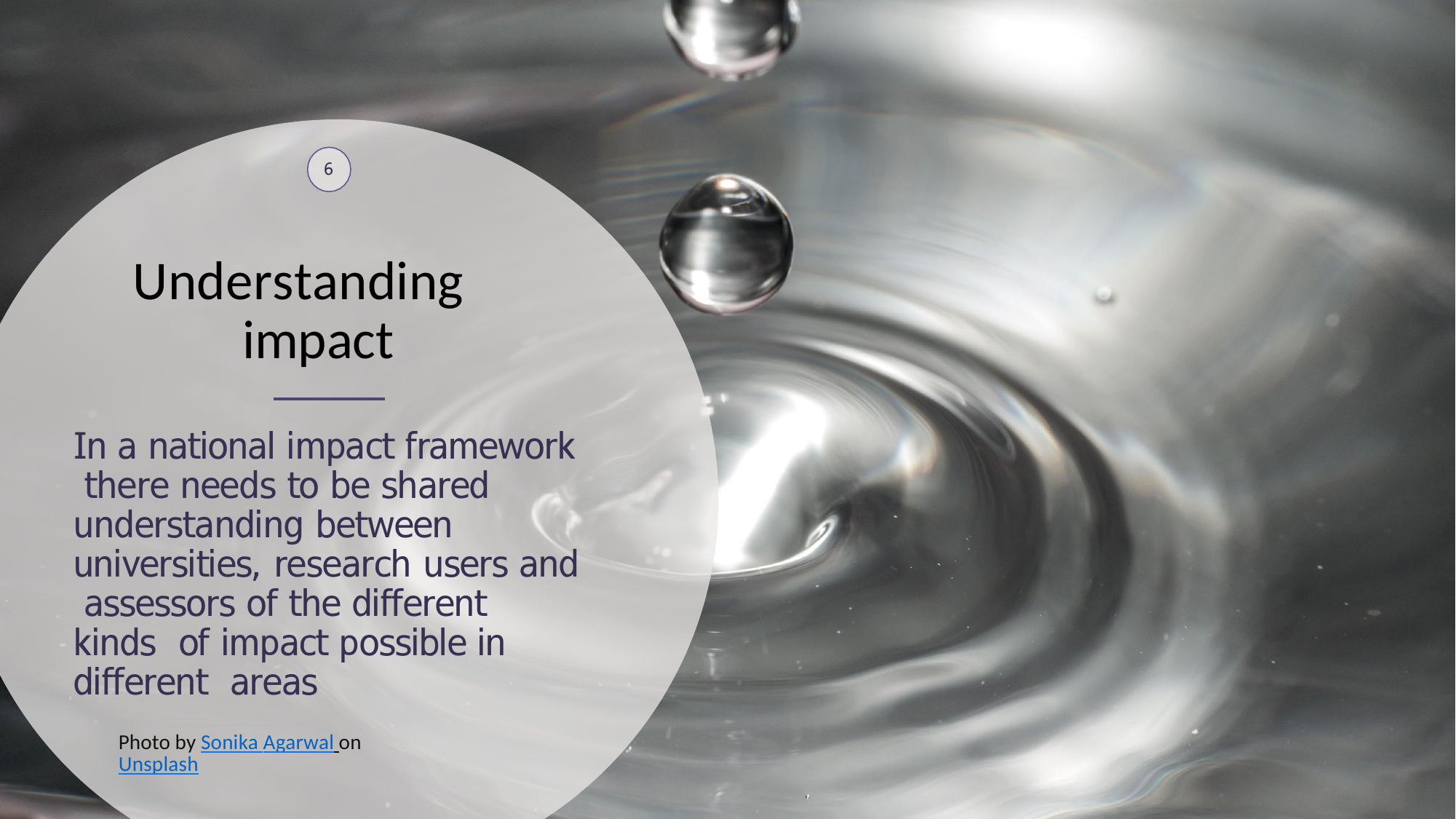

6
# Understanding  impact

In a national impact framework  there needs to be shared  understanding between  universities, research users and  assessors of the different kinds  of impact possible in different  areas
Photo by Sonika Agarwal on Unsplash